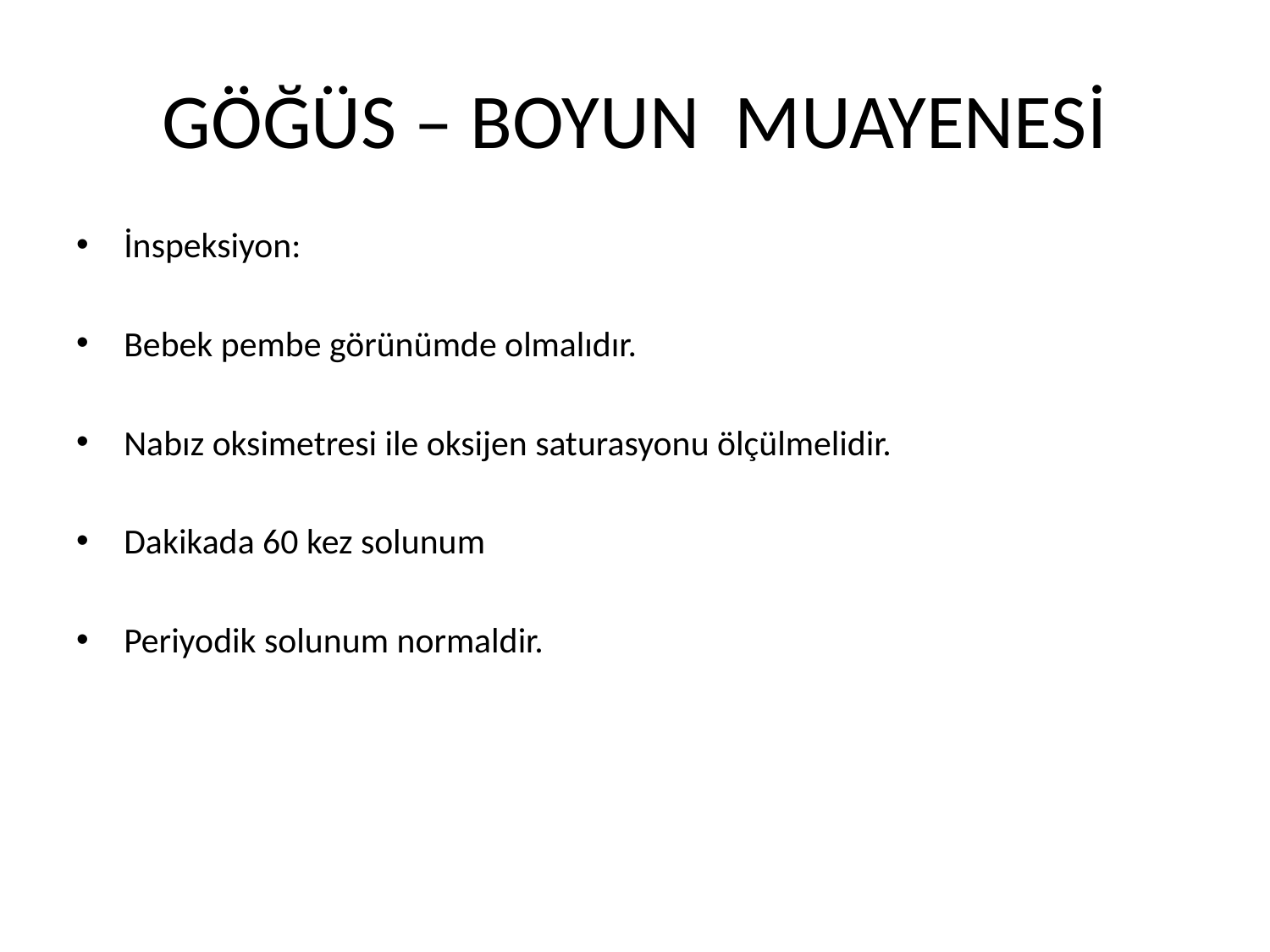

# GÖĞÜS – BOYUN  MUAYENESİ
İnspeksiyon:

Bebek pembe görünümde olmalıdır.

Nabız oksimetresi ile oksijen saturasyonu ölçülmelidir.

Dakikada 60 kez solunum

Periyodik solunum normaldir.